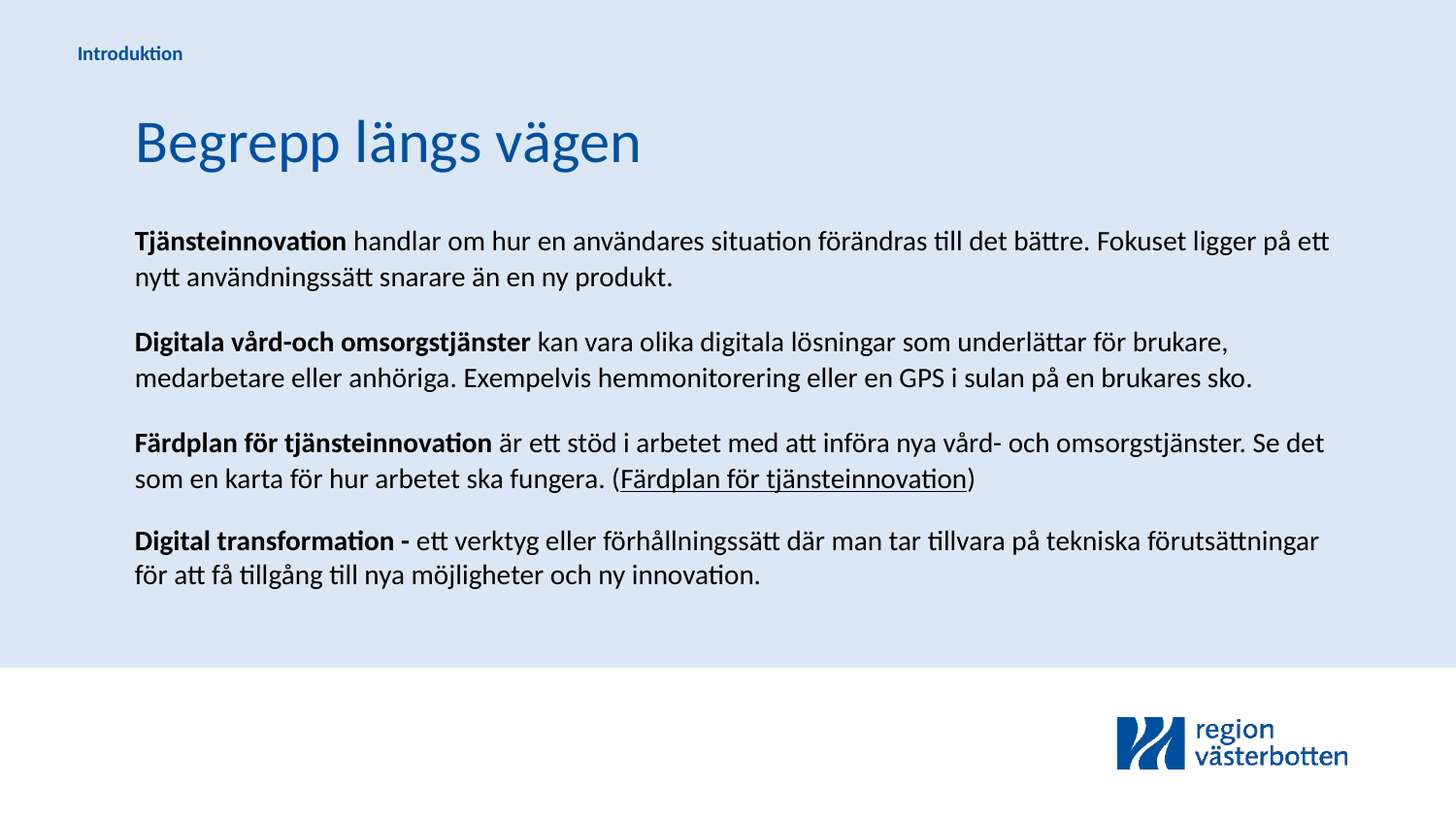

Introduktion
Begrepp längs vägen
Tjänsteinnovation handlar om hur en användares situation förändras till det bättre. Fokuset ligger på ett nytt användningssätt snarare än en ny produkt.
Digitala vård-och omsorgstjänster kan vara olika digitala lösningar som underlättar för brukare, medarbetare eller anhöriga. Exempelvis hemmonitorering eller en GPS i sulan på en brukares sko.
Färdplan för tjänsteinnovation är ett stöd i arbetet med att införa nya vård- och omsorgstjänster. Se det som en karta för hur arbetet ska fungera. (Färdplan för tjänsteinnovation)
Digital transformation - ett verktyg eller förhållningssätt där man tar tillvara på tekniska förutsättningar för att få tillgång till nya möjligheter och ny innovation.